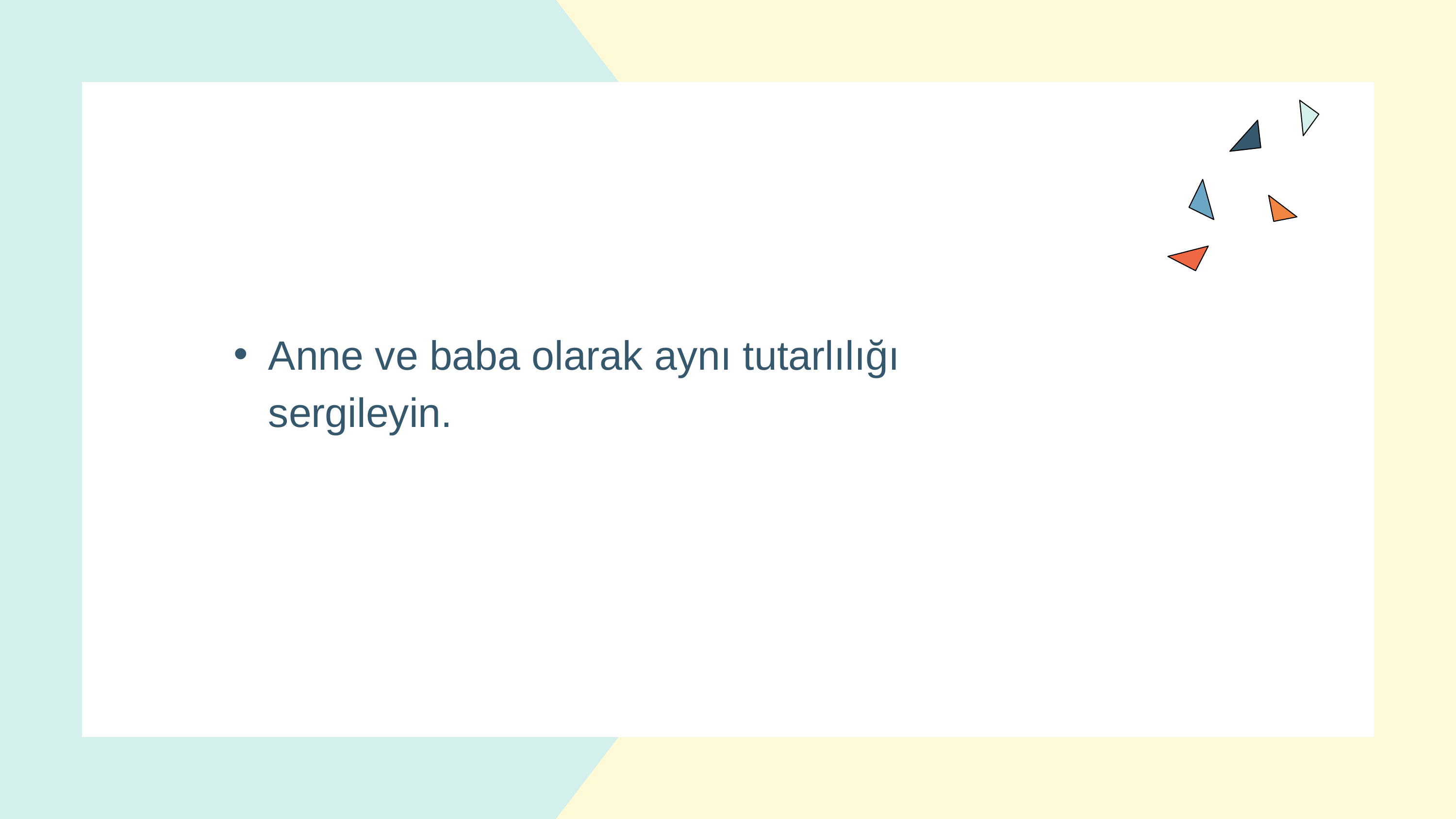

Anne ve baba olarak aynı tutarlılığı sergileyin.